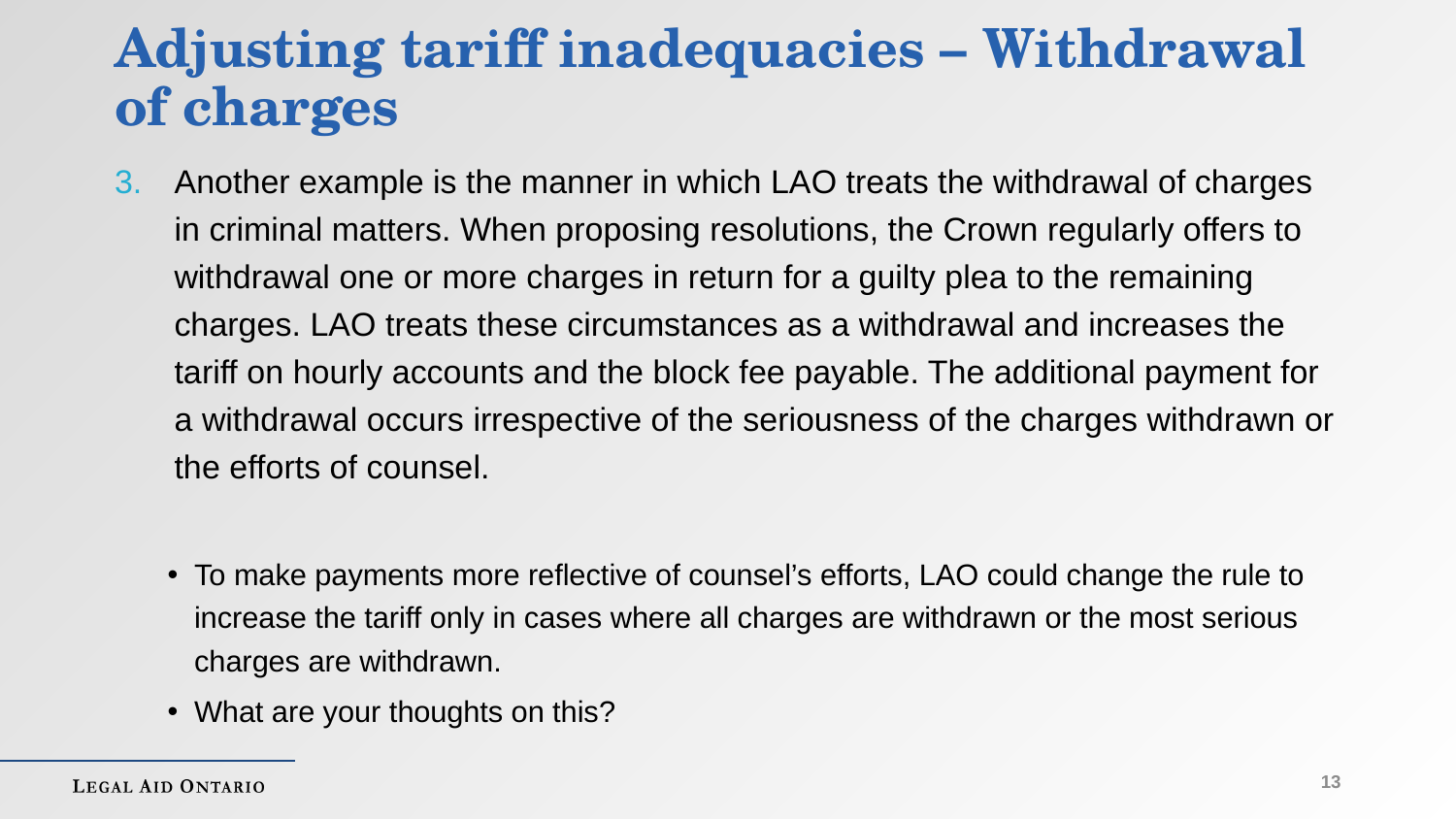

# Adjusting tariff inadequacies – Withdrawal of charges
Another example is the manner in which LAO treats the withdrawal of charges in criminal matters. When proposing resolutions, the Crown regularly offers to withdrawal one or more charges in return for a guilty plea to the remaining charges. LAO treats these circumstances as a withdrawal and increases the tariff on hourly accounts and the block fee payable. The additional payment for a withdrawal occurs irrespective of the seriousness of the charges withdrawn or the efforts of counsel.

To make payments more reflective of counsel’s efforts, LAO could change the rule to increase the tariff only in cases where all charges are withdrawn or the most serious charges are withdrawn.
What are your thoughts on this?

13